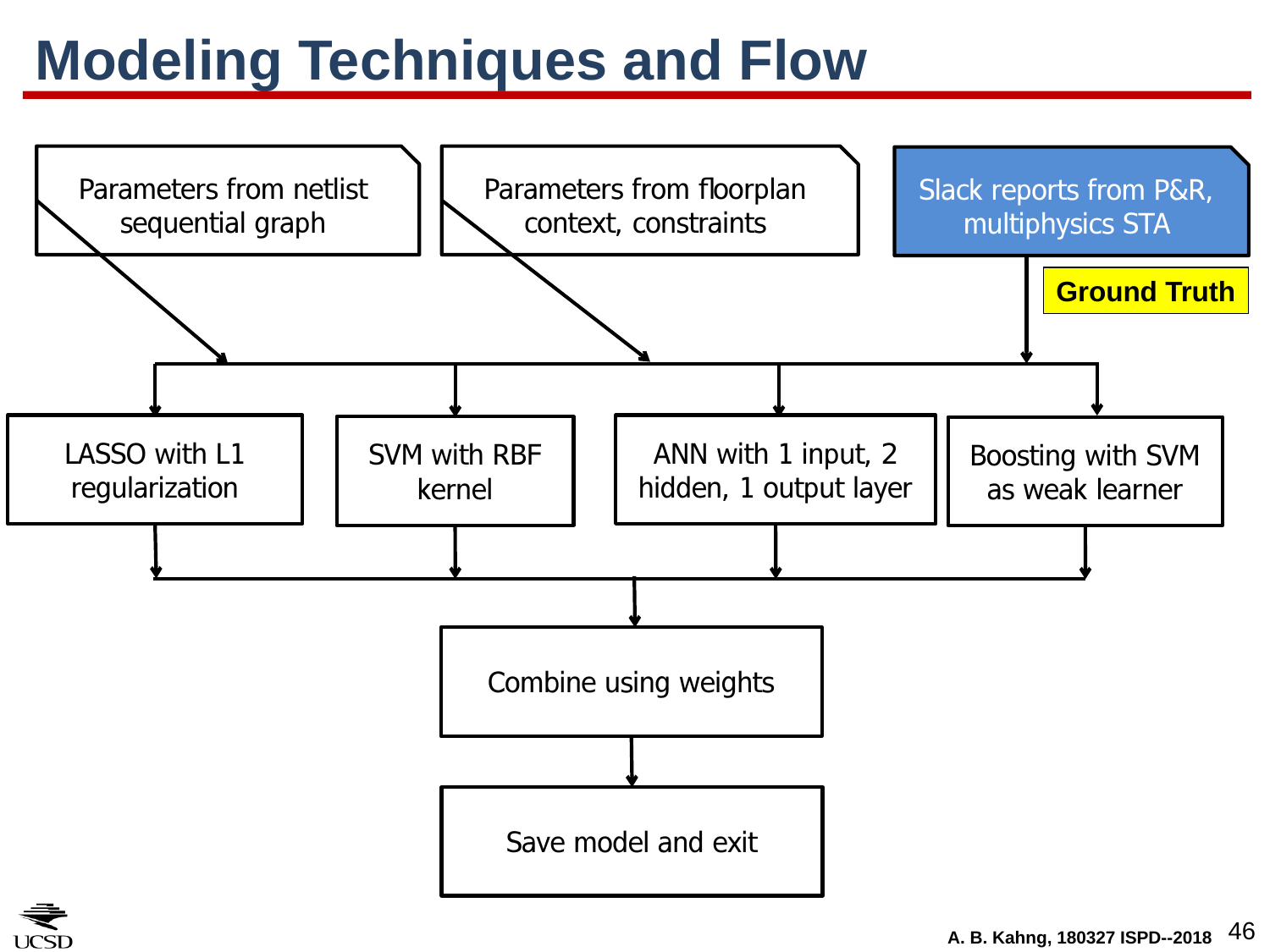

# Modeling Techniques and Flow
Parameters from netlist sequential graph
Parameters from floorplan context, constraints
Slack reports from P&R, multiphysics STA
Ground Truth
LASSO with L1 regularization
ANN with 1 input, 2 hidden, 1 output layer
SVM with RBF kernel
Boosting with SVM as weak learner
Combine using weights
Save model and exit